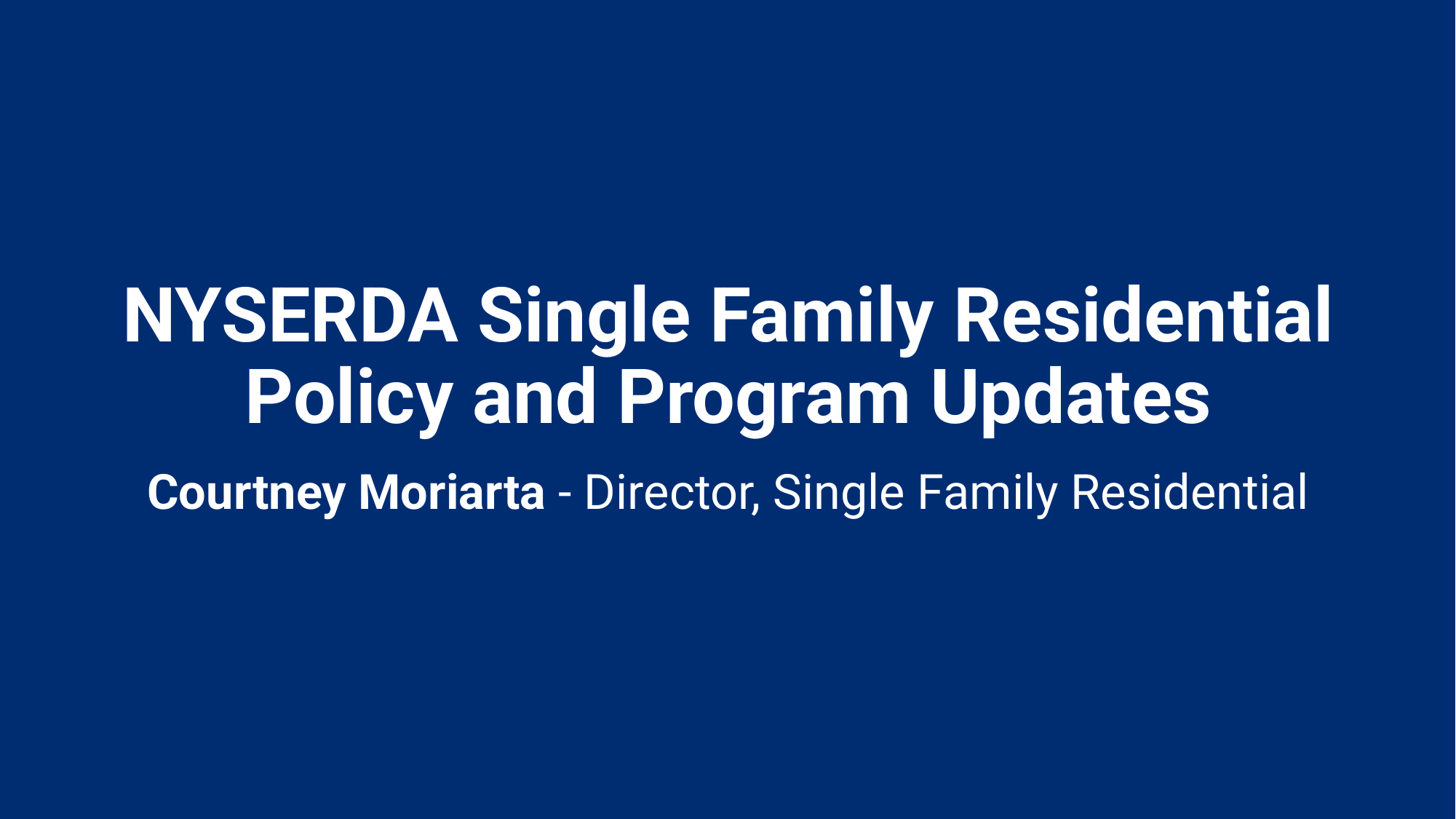

NYSERDA Single Family Residential Policy and Program Updates
Courtney Moriarta - Director, Single Family Residential